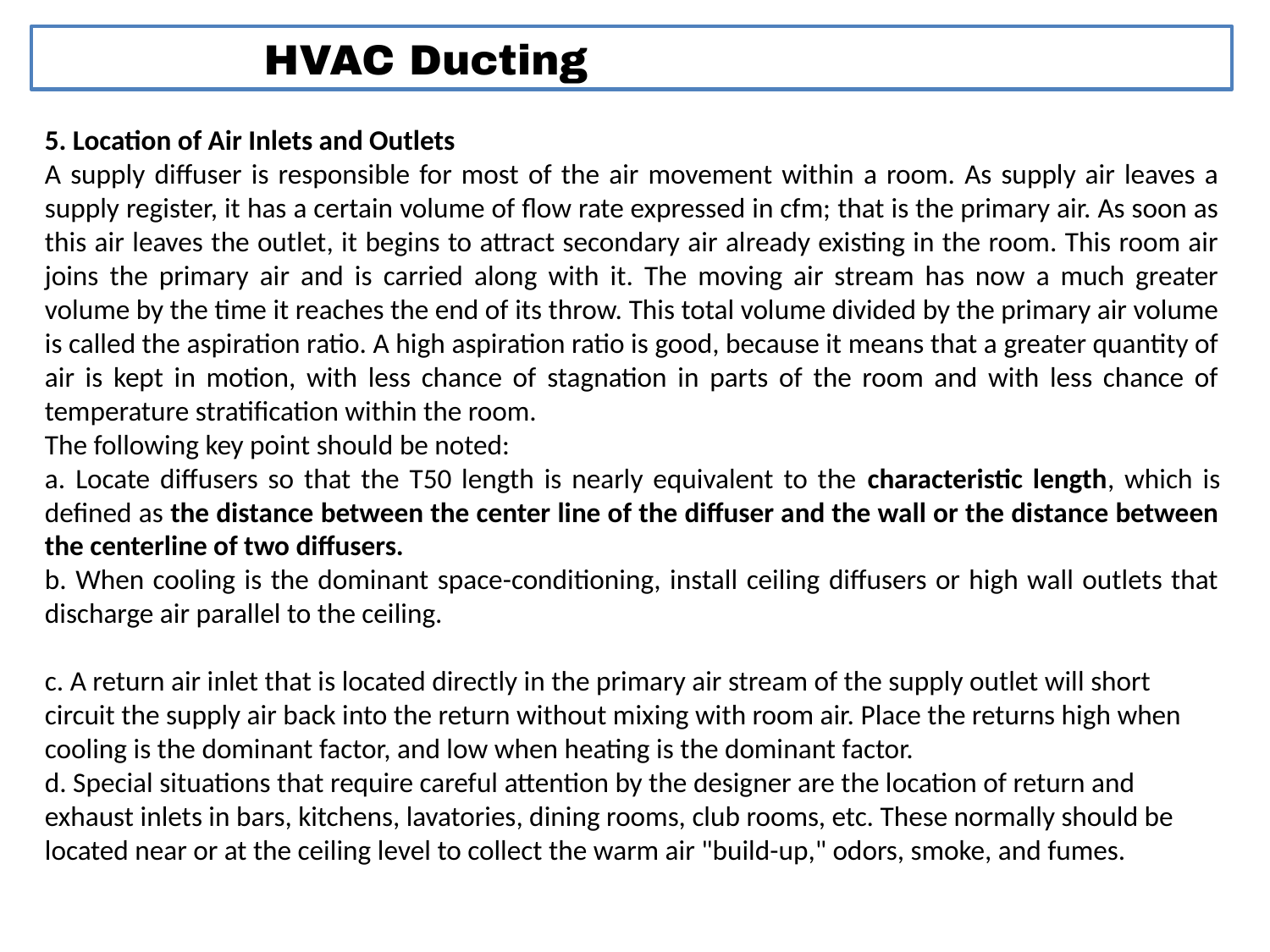

HVAC Ducting
5. Location of Air Inlets and Outlets
A supply diffuser is responsible for most of the air movement within a room. As supply air leaves a supply register, it has a certain volume of flow rate expressed in cfm; that is the primary air. As soon as this air leaves the outlet, it begins to attract secondary air already existing in the room. This room air joins the primary air and is carried along with it. The moving air stream has now a much greater volume by the time it reaches the end of its throw. This total volume divided by the primary air volume is called the aspiration ratio. A high aspiration ratio is good, because it means that a greater quantity of air is kept in motion, with less chance of stagnation in parts of the room and with less chance of temperature stratification within the room.
The following key point should be noted:
a. Locate diffusers so that the T50 length is nearly equivalent to the characteristic length, which is defined as the distance between the center line of the diffuser and the wall or the distance between the centerline of two diffusers.
b. When cooling is the dominant space-conditioning, install ceiling diffusers or high wall outlets that discharge air parallel to the ceiling.

c. A return air inlet that is located directly in the primary air stream of the supply outlet will short circuit the supply air back into the return without mixing with room air. Place the returns high when cooling is the dominant factor, and low when heating is the dominant factor.
d. Special situations that require careful attention by the designer are the location of return and exhaust inlets in bars, kitchens, lavatories, dining rooms, club rooms, etc. These normally should be located near or at the ceiling level to collect the warm air "build-up," odors, smoke, and fumes.